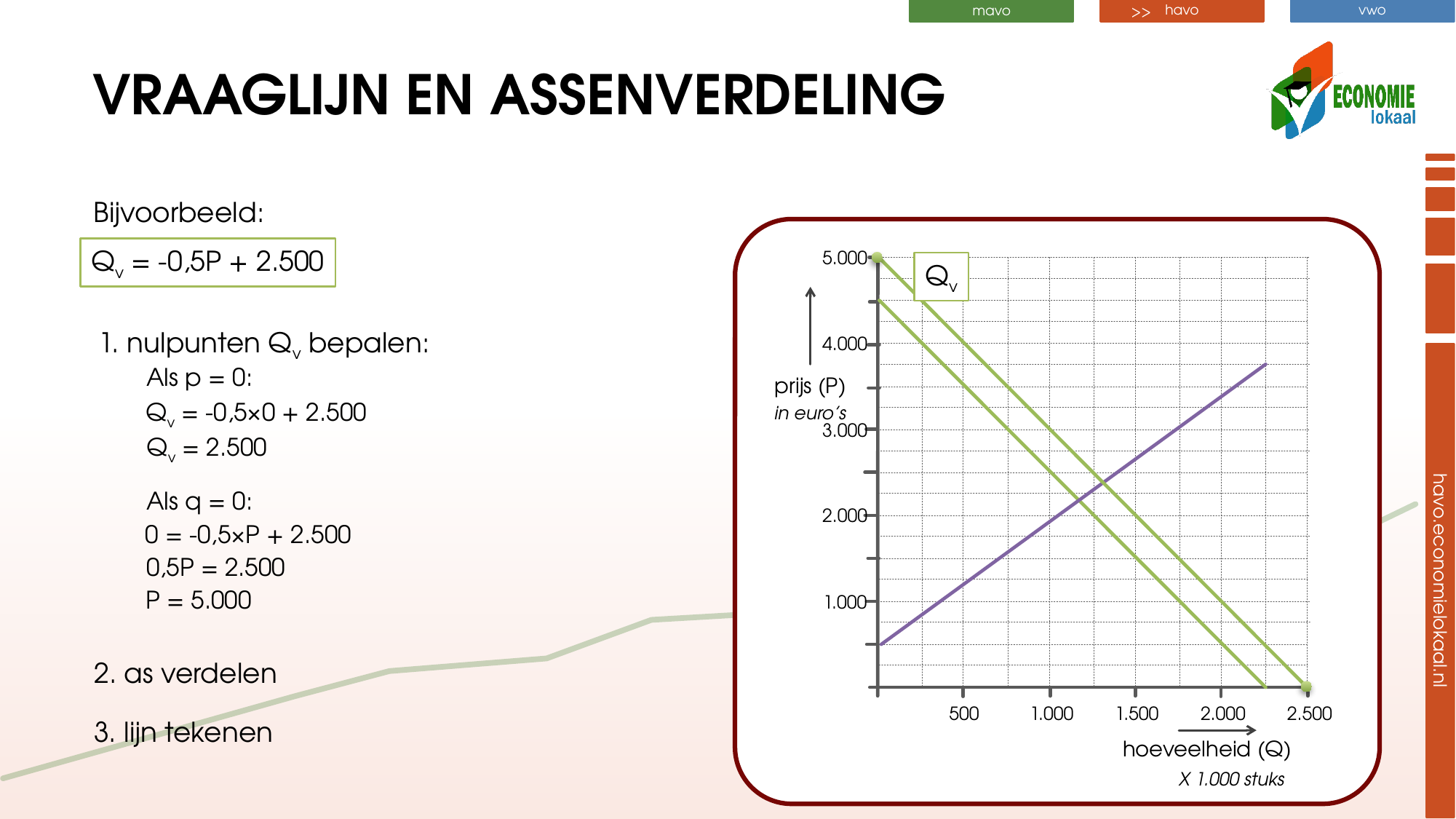

# Vraaglijn en Assenverdeling
Bijvoorbeeld:

Qv = -0,5P + 2.500
5.000

Qv
1. nulpunten Qv bepalen:
4.000
Als p = 0:
prijs (P)
Qv = -0,5×0 + 2.500
in euro’s
3.000
Qv = 2.500
Als q = 0:
2.000
0 = -0,5×P + 2.500
0,5P = 2.500
P = 5.000
1.000
2. as verdelen

500
1.000
1.500
2.000
2.500
3. lijn tekenen
hoeveelheid (Q)
X 1.000 stuks